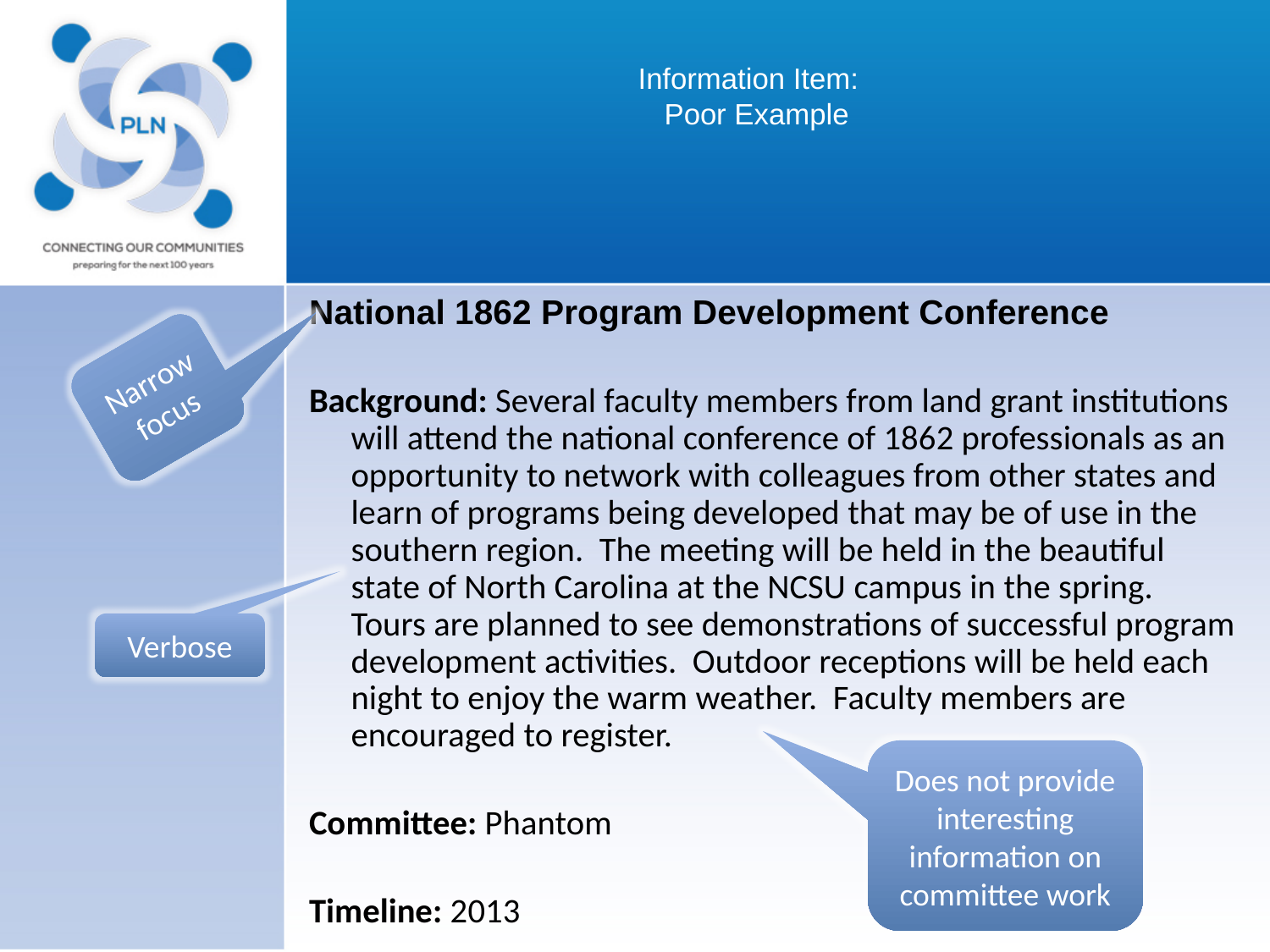

# Information Item: Poor Example
National 1862 Program Development Conference

Background: Several faculty members from land grant institutions will attend the national conference of 1862 professionals as an opportunity to network with colleagues from other states and learn of programs being developed that may be of use in the southern region.  The meeting will be held in the beautiful state of North Carolina at the NCSU campus in the spring.  Tours are planned to see demonstrations of successful program development activities.  Outdoor receptions will be held each night to enjoy the warm weather.  Faculty members are encouraged to register.

Committee: Phantom

Timeline: 2013

Narrow focus
Verbose
Does not provide interesting information on committee work